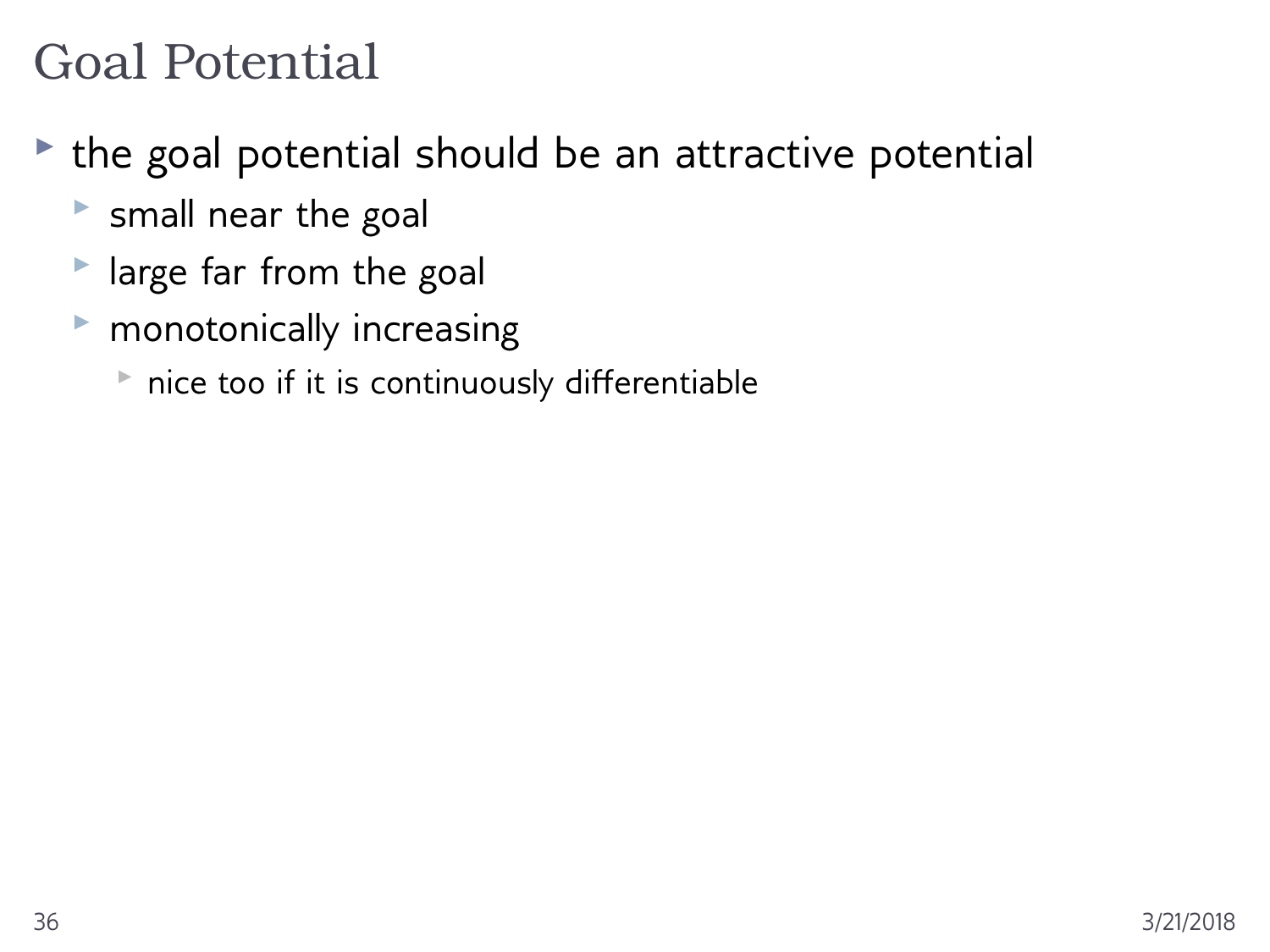

# Goal Potential
the goal potential should be an attractive potential
small near the goal
large far from the goal
monotonically increasing
nice too if it is continuously differentiable
36

3/21/2018